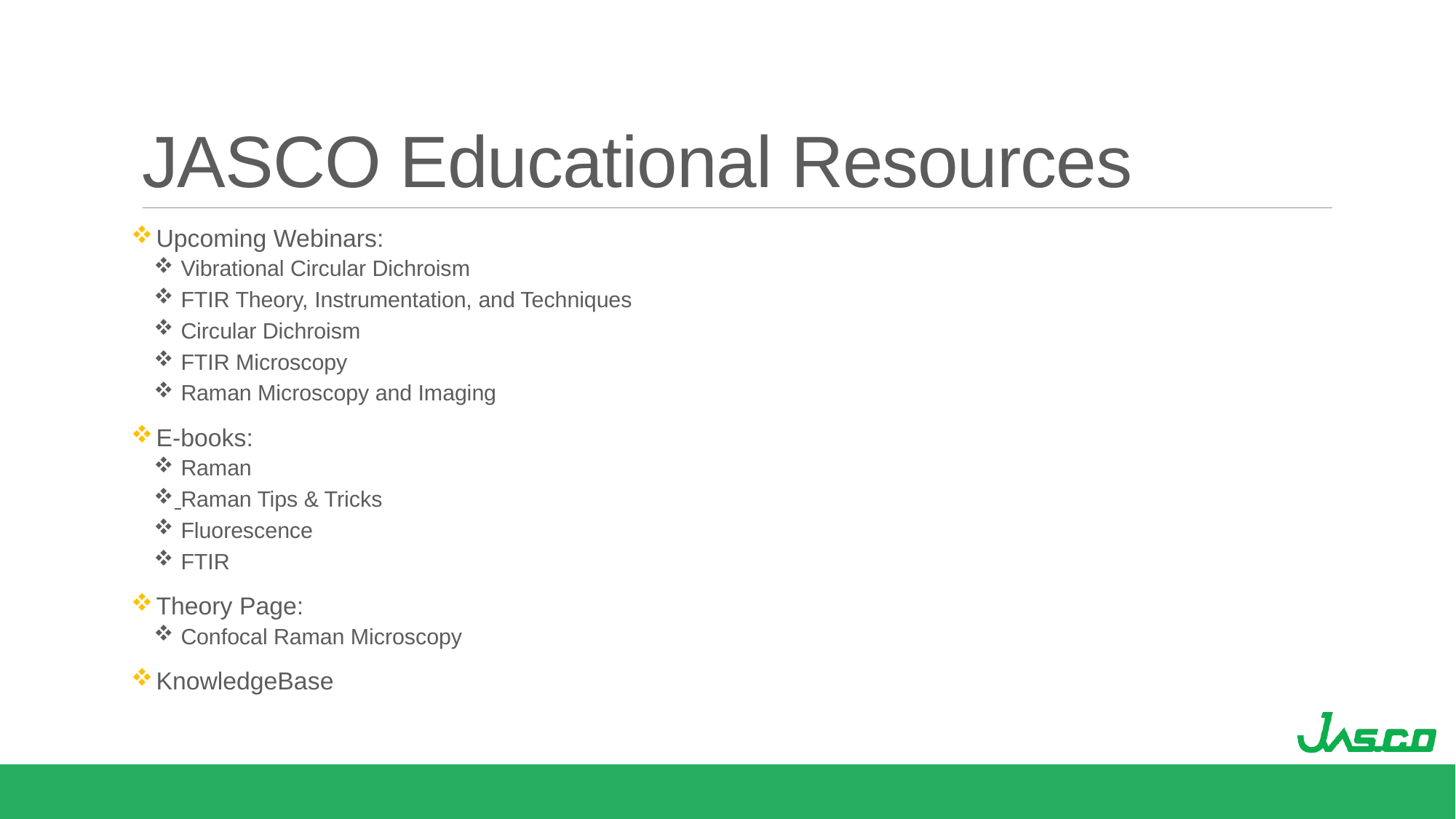

# JASCO Educational Resources
 Upcoming Webinars:
 Vibrational Circular Dichroism
 FTIR Theory, Instrumentation, and Techniques
 Circular Dichroism
 FTIR Microscopy
 Raman Microscopy and Imaging
 E-books:
 Raman
 Raman Tips & Tricks
 Fluorescence
 FTIR
 Theory Page:
 Confocal Raman Microscopy
 KnowledgeBase